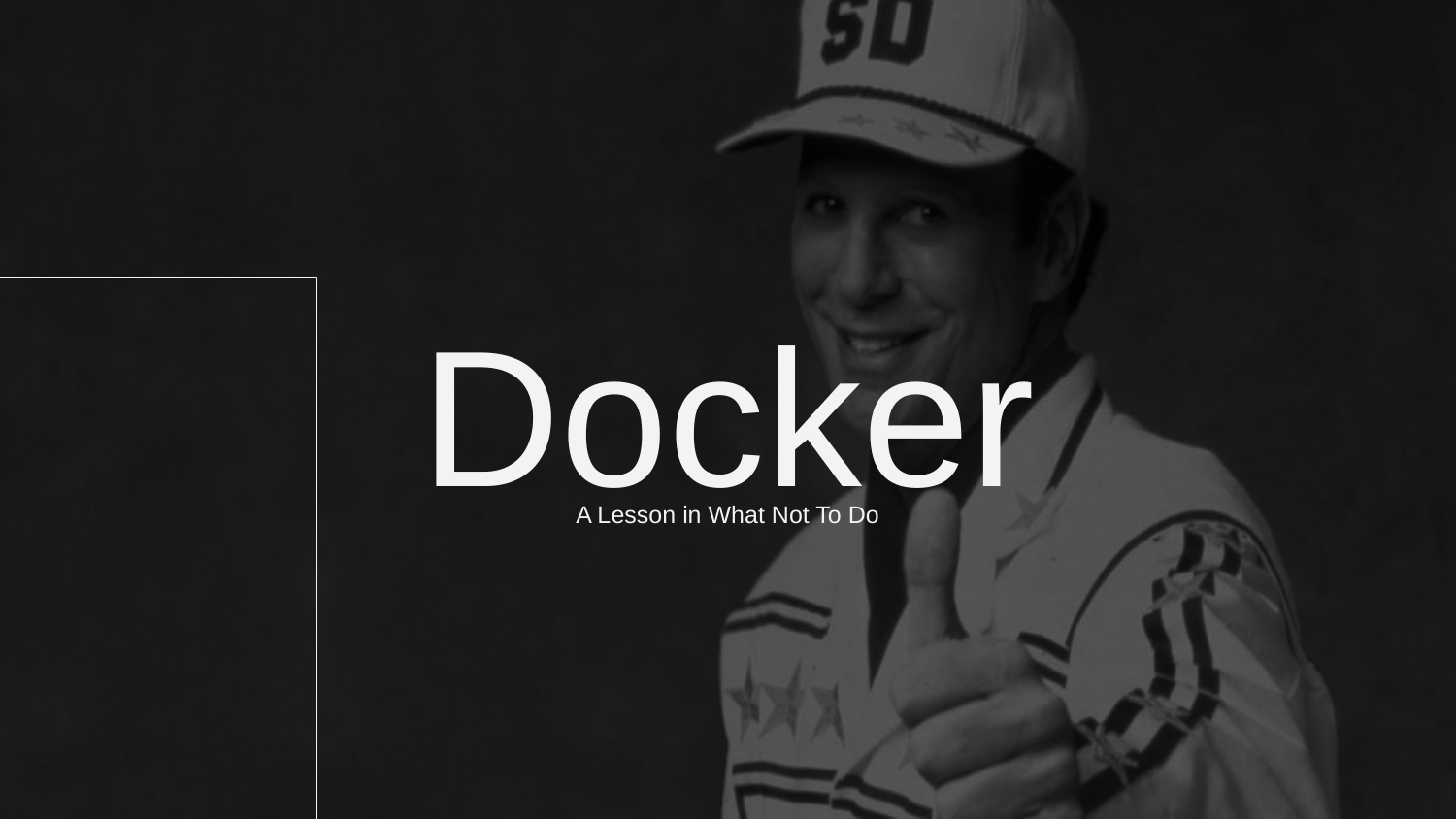

# Docker
A Lesson in What Not To Do